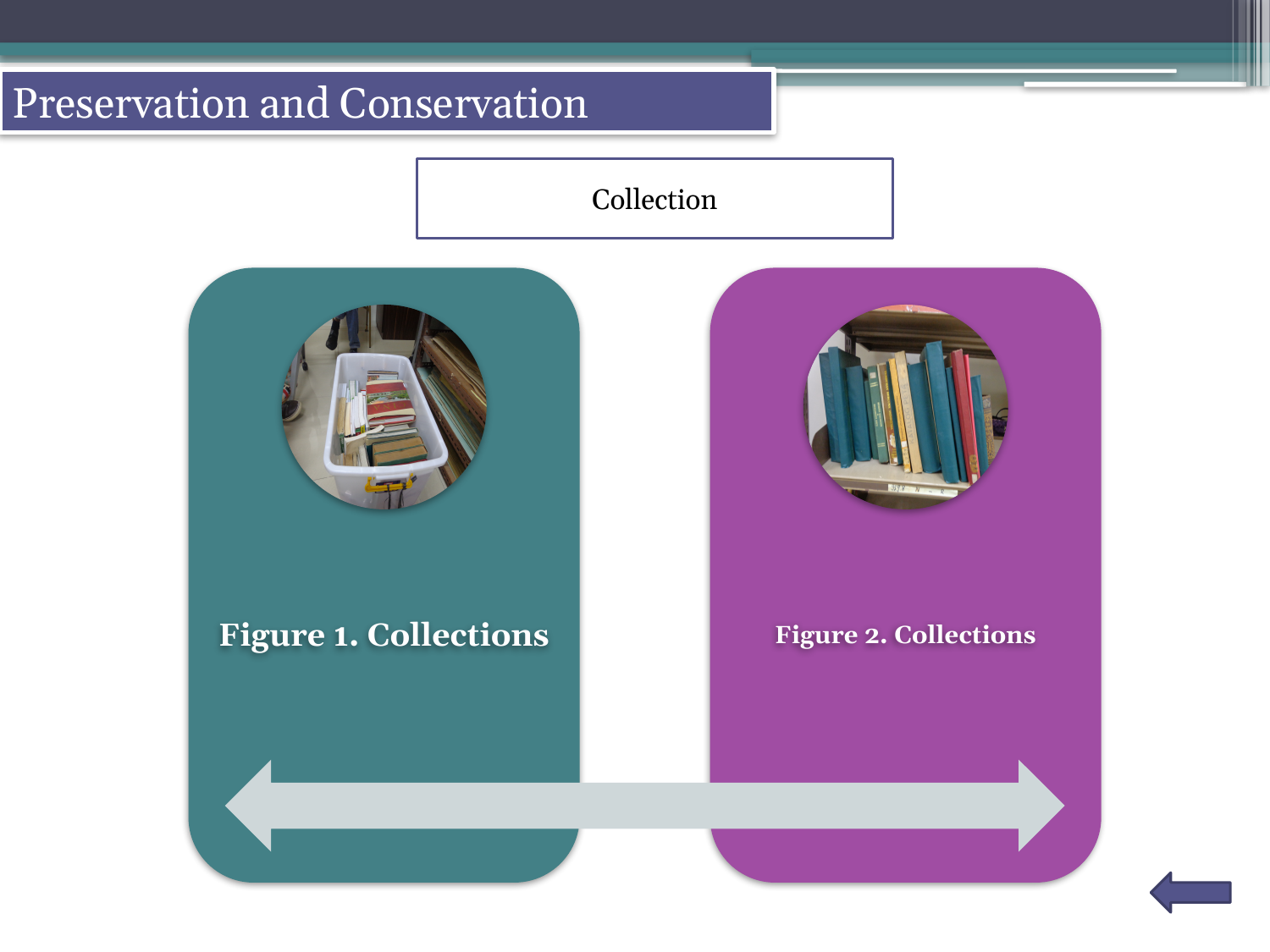

Preservation and Conservation
Collection
Figure 1. Collections
Figure 2. Collections